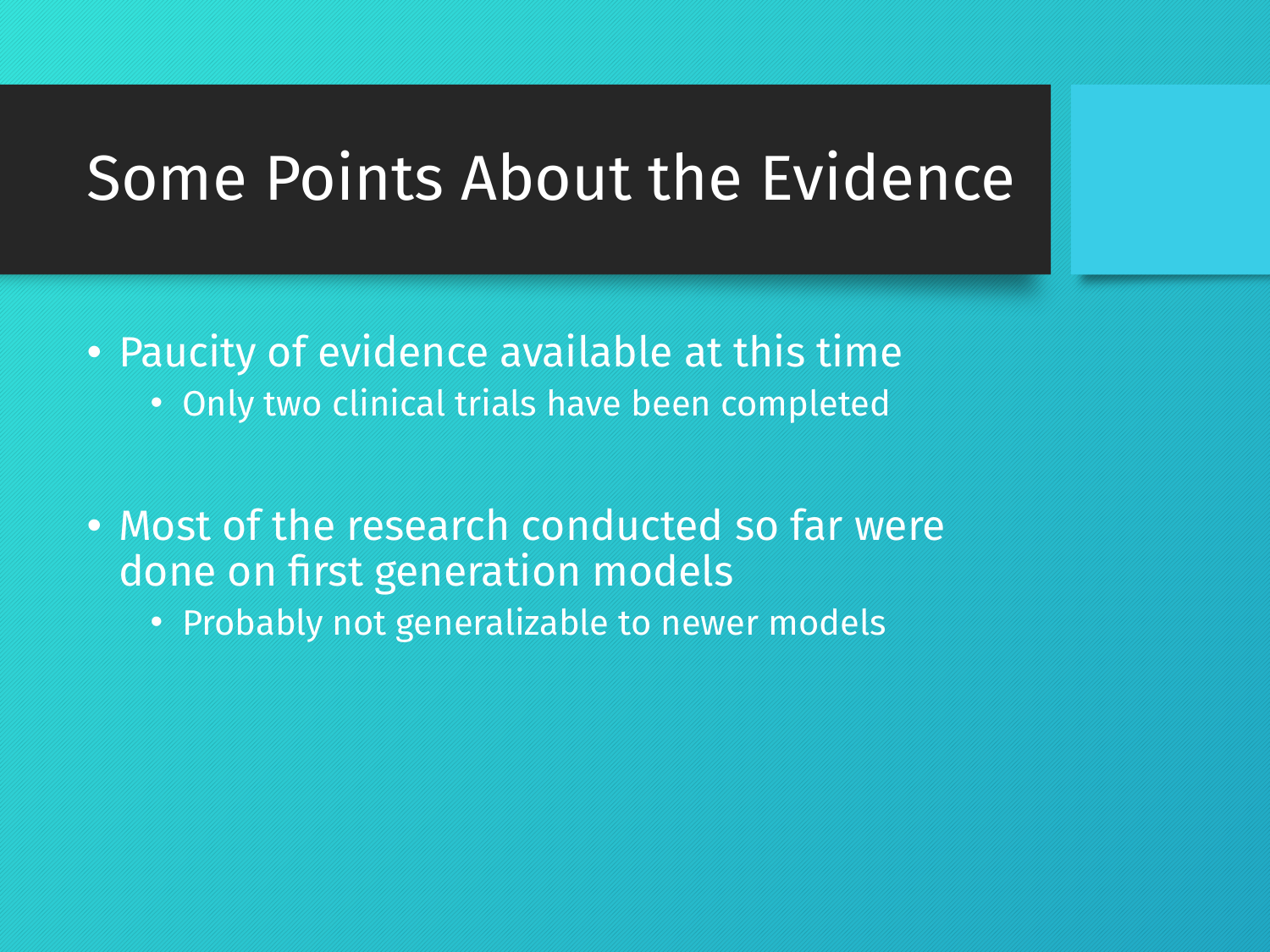

# Some Points About the Evidence
Paucity of evidence available at this time
Only two clinical trials have been completed

Most of the research conducted so far were done on first generation models
Probably not generalizable to newer models